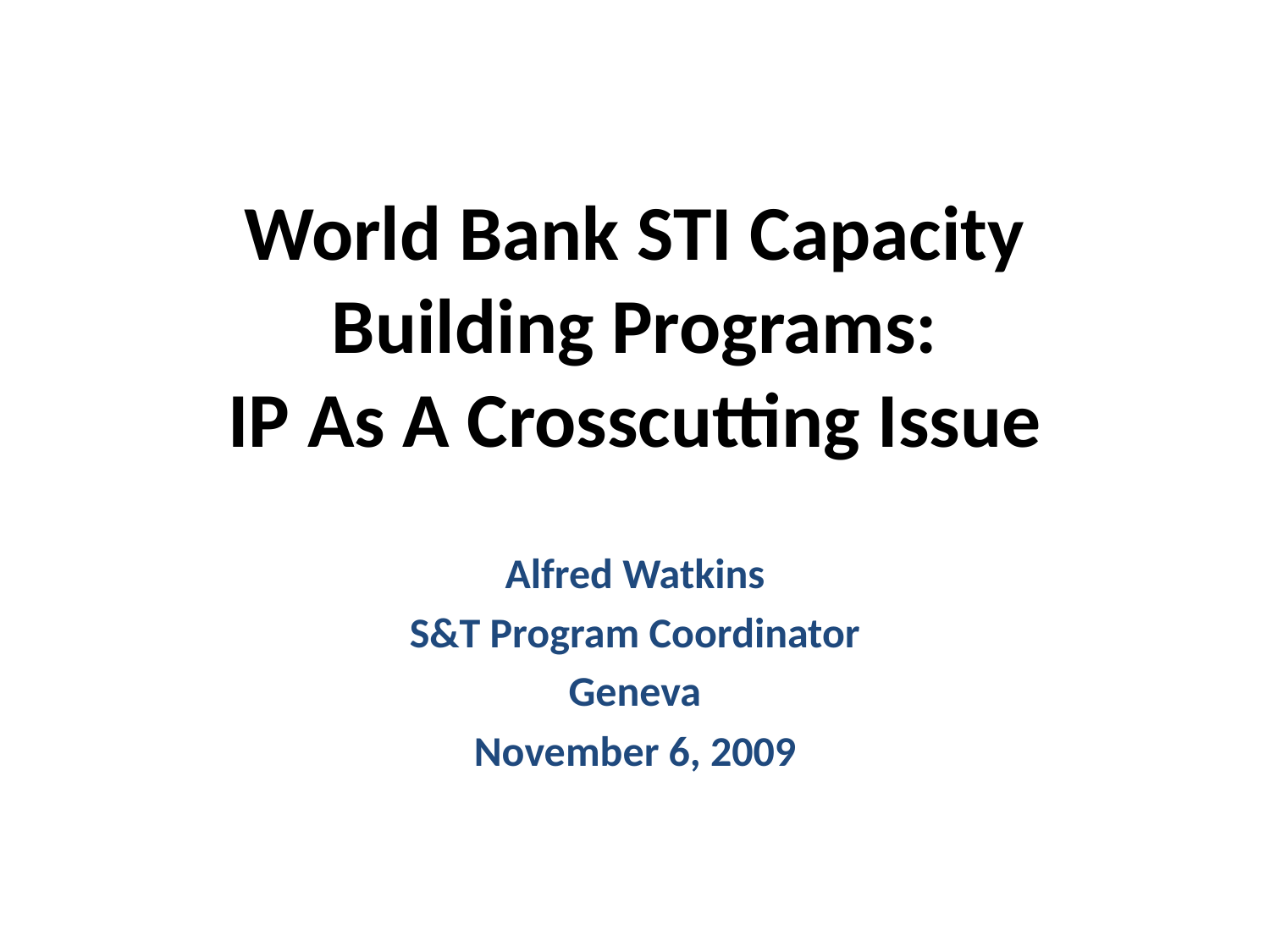

# World Bank STI Capacity Building Programs: IP As A Crosscutting Issue
Alfred Watkins
S&T Program Coordinator
Geneva
November 6, 2009